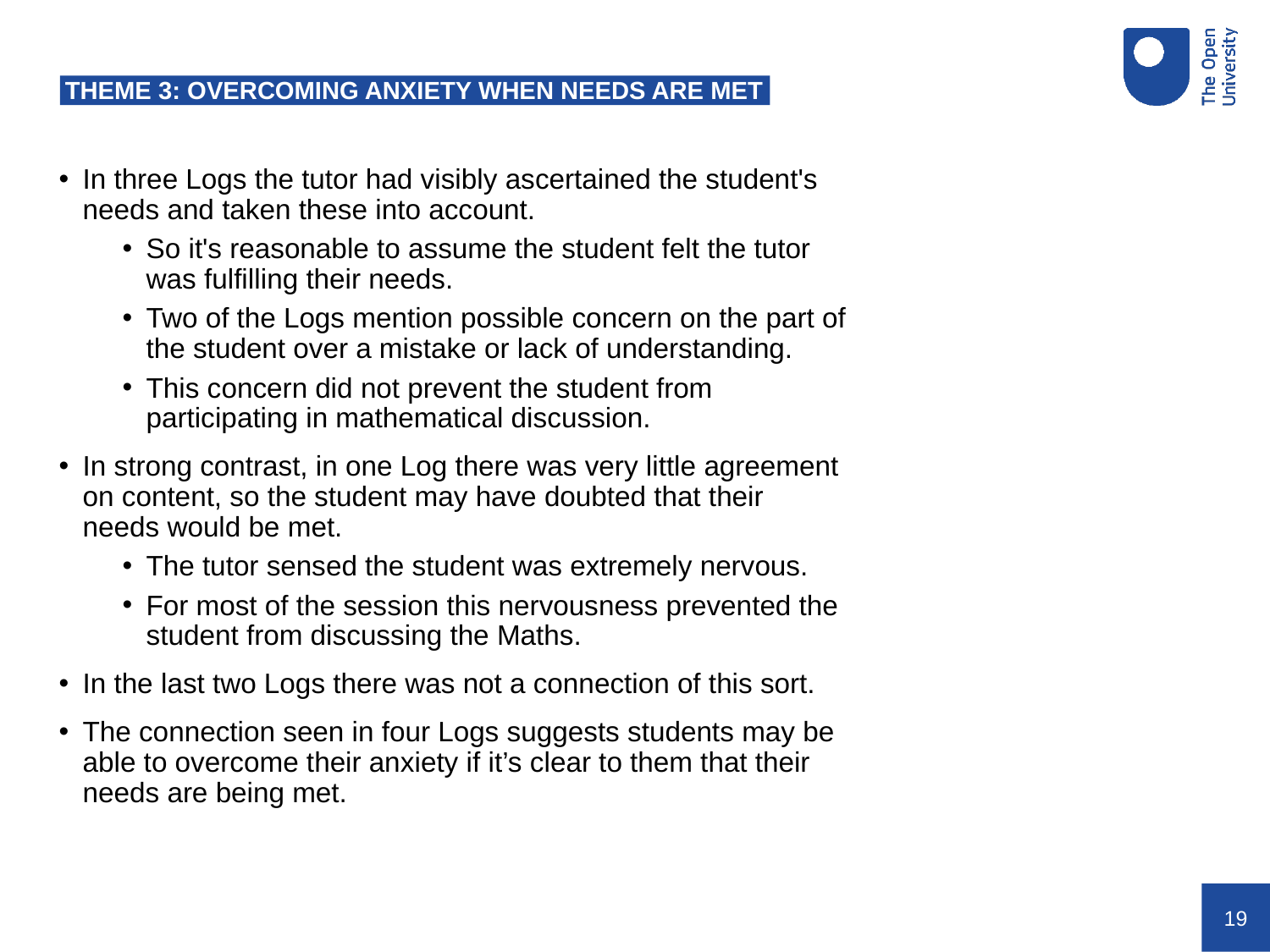

# THEME 3: OVERCOMING ANXIETY WHEN NEEDS ARE MET

In three Logs the tutor had visibly ascertained the student's needs and taken these into account.
So it's reasonable to assume the student felt the tutor was fulfilling their needs.
Two of the Logs mention possible concern on the part of the student over a mistake or lack of understanding.
This concern did not prevent the student from participating in mathematical discussion.
In strong contrast, in one Log there was very little agreement on content, so the student may have doubted that their needs would be met.
The tutor sensed the student was extremely nervous.
For most of the session this nervousness prevented the student from discussing the Maths.
In the last two Logs there was not a connection of this sort.
The connection seen in four Logs suggests students may be able to overcome their anxiety if it’s clear to them that their needs are being met.